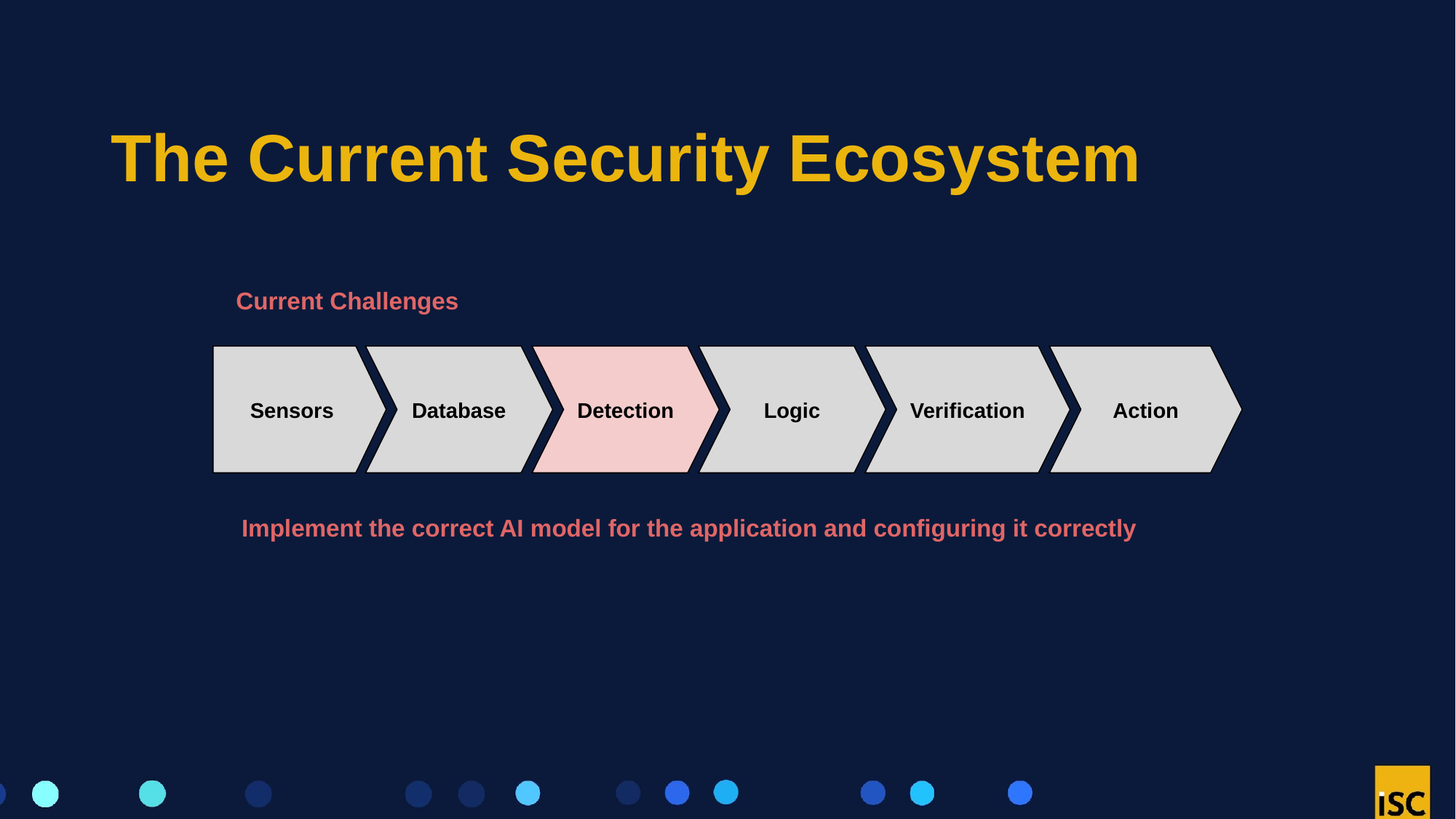

# The Current Security Ecosystem
Current Challenges

Sensors
Database
Detection
Logic
Verification
Action
Implement the correct AI model for the application and configuring it correctly